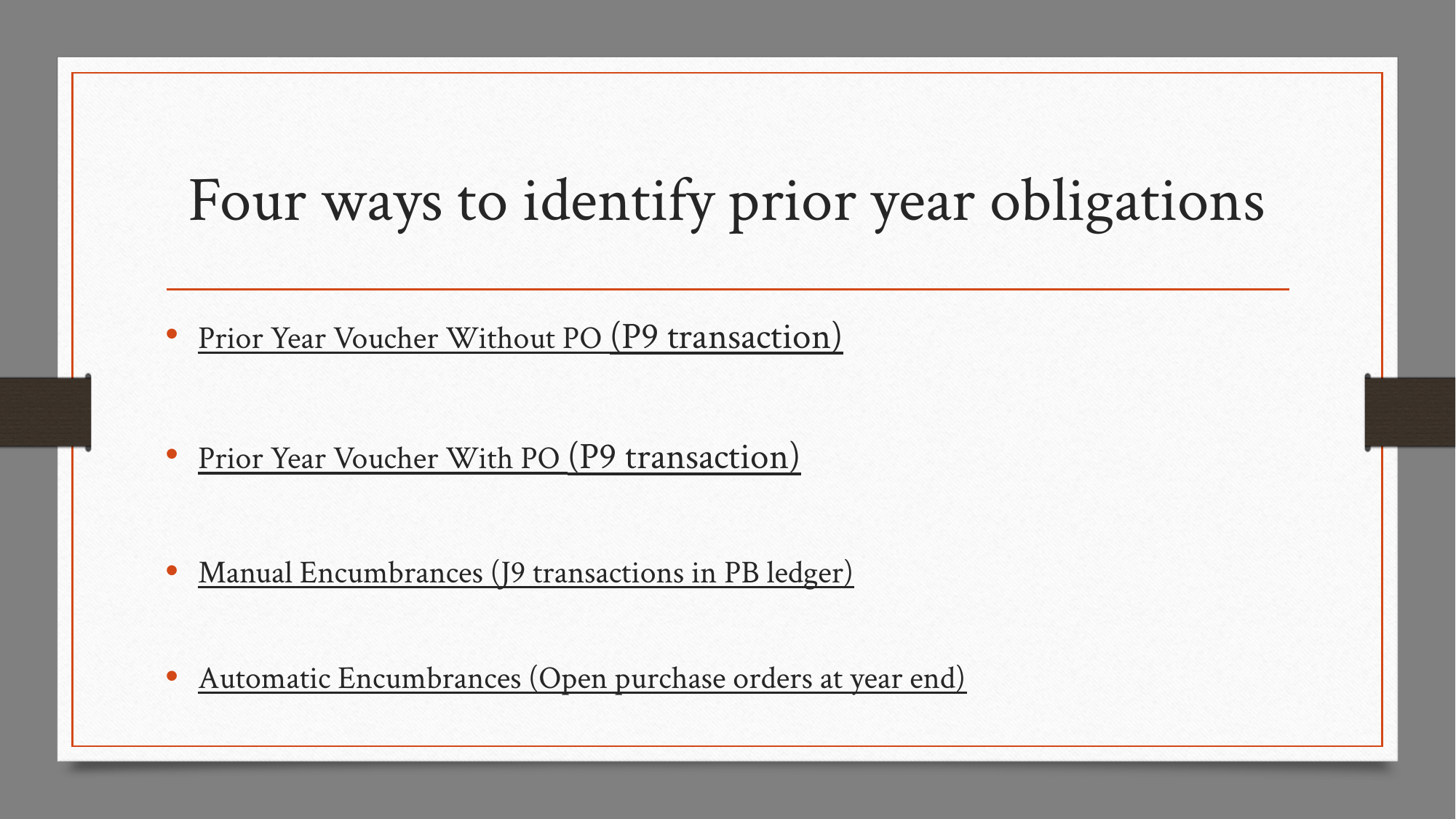

# Four ways to identify prior year obligations
Prior Year Voucher Without PO (P9 transaction)

Prior Year Voucher With PO (P9 transaction)

Manual Encumbrances (J9 transactions in PB ledger)

Automatic Encumbrances (Open purchase orders at year end)